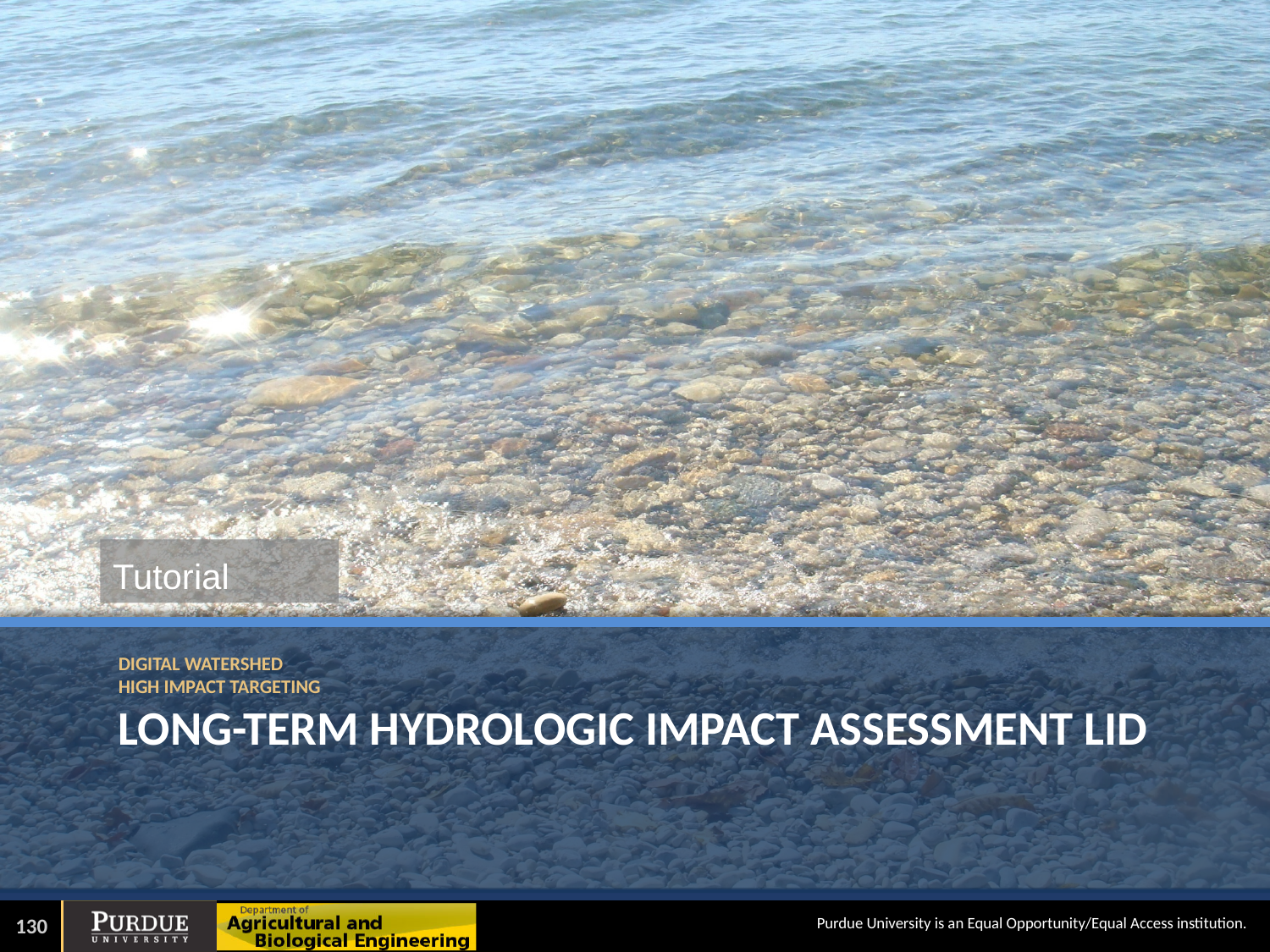

Tutorial
# Digital Watershed High Impact targeting long-term hydrologic impact assessment LID
130